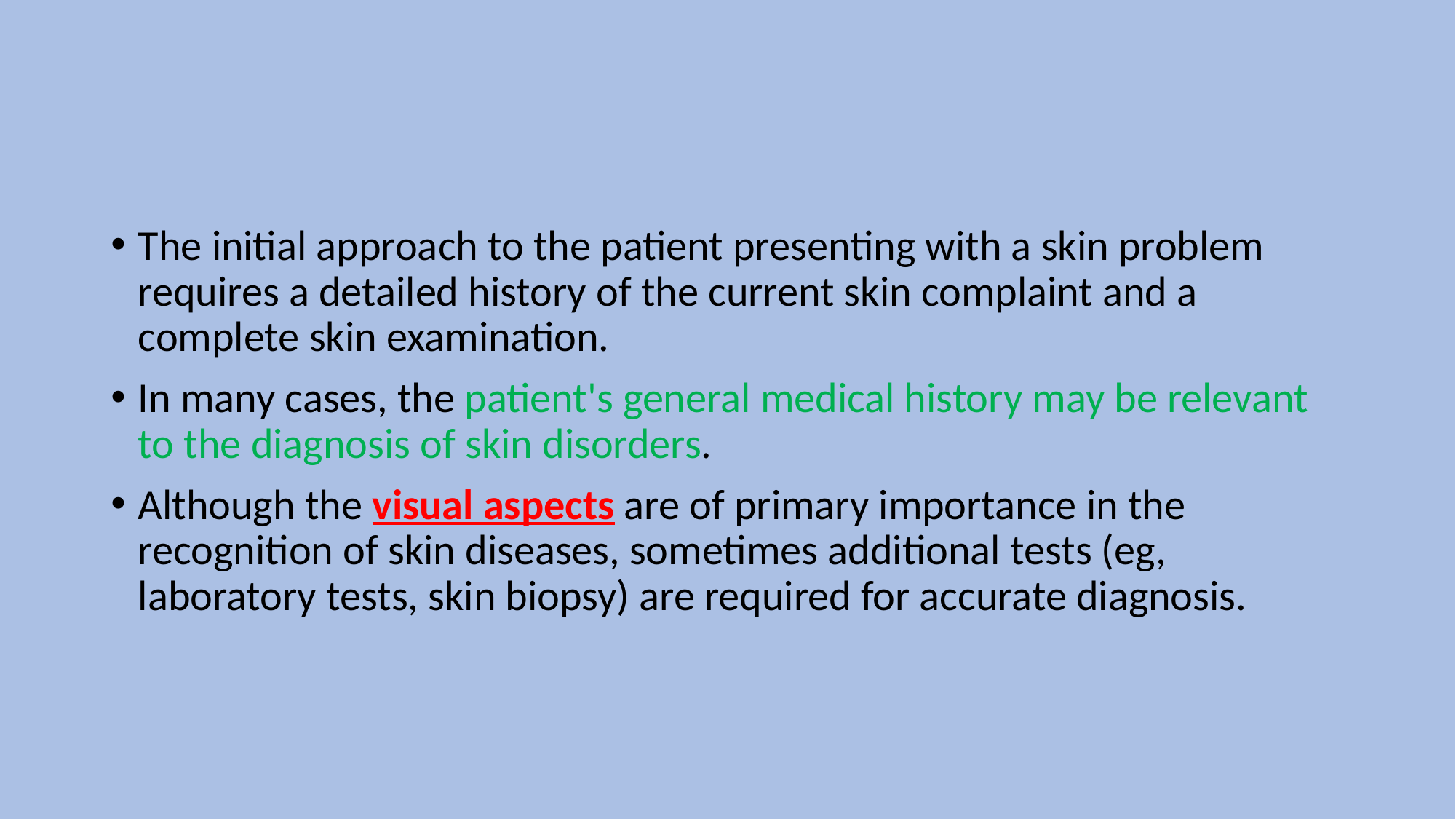

The initial approach to the patient presenting with a skin problem requires a detailed history of the current skin complaint and a complete skin examination.
In many cases, the patient's general medical history may be relevant to the diagnosis of skin disorders.
Although the visual aspects are of primary importance in the recognition of skin diseases, sometimes additional tests (eg, laboratory tests, skin biopsy) are required for accurate diagnosis.